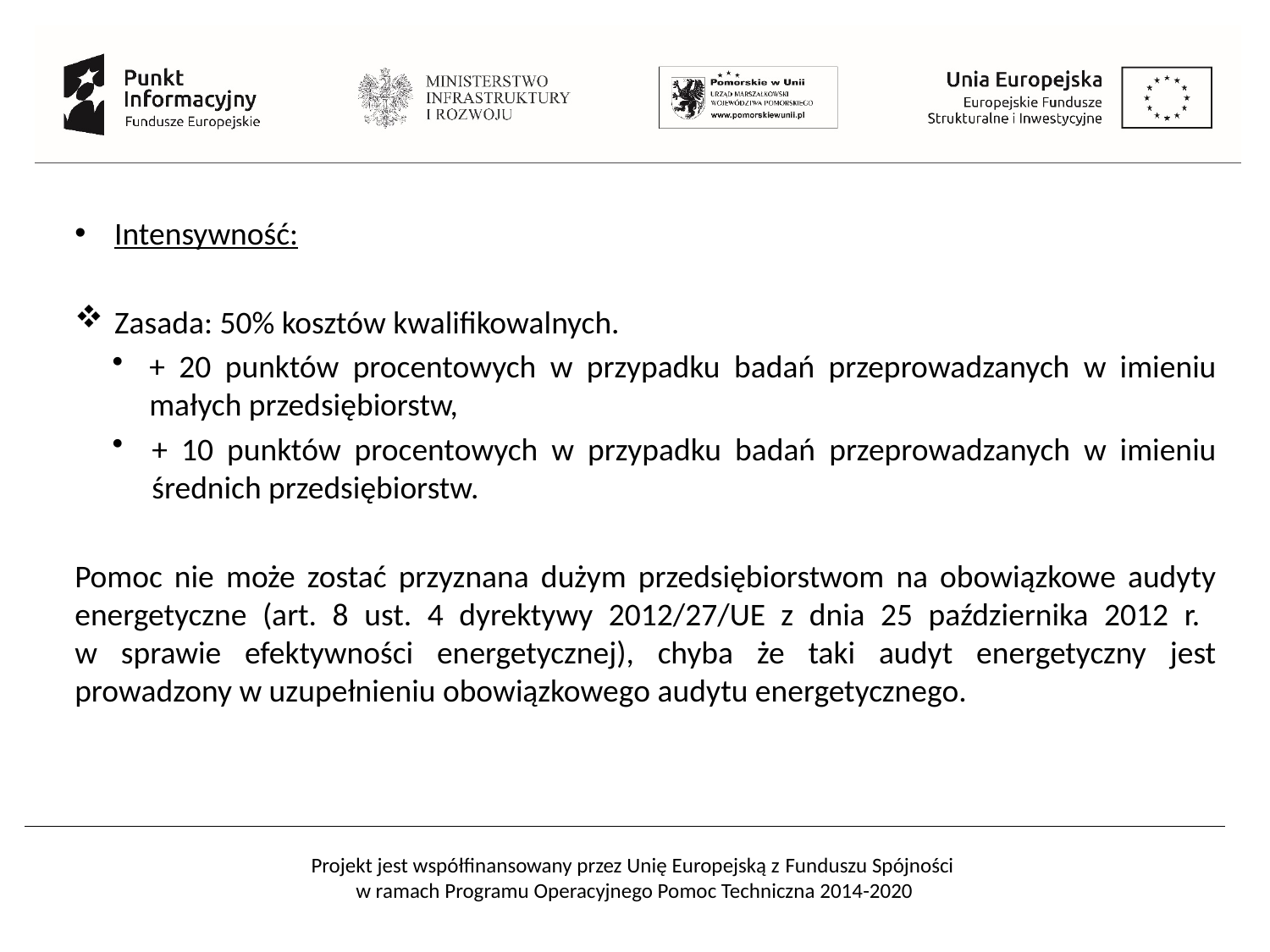

Intensywność:

Zasada: 50% kosztów kwalifikowalnych.
+ 20 punktów procentowych w przypadku badań przeprowadzanych w imieniu małych przedsiębiorstw,
+ 10 punktów procentowych w przypadku badań przeprowadzanych w imieniu średnich przedsiębiorstw.

Pomoc nie może zostać przyznana dużym przedsiębiorstwom na obowiązkowe audyty energetyczne (art. 8 ust. 4 dyrektywy 2012/27/UE z dnia 25 października 2012 r.
w sprawie efektywności energetycznej), chyba że taki audyt energetyczny jest prowadzony w uzupełnieniu obowiązkowego audytu energetycznego.